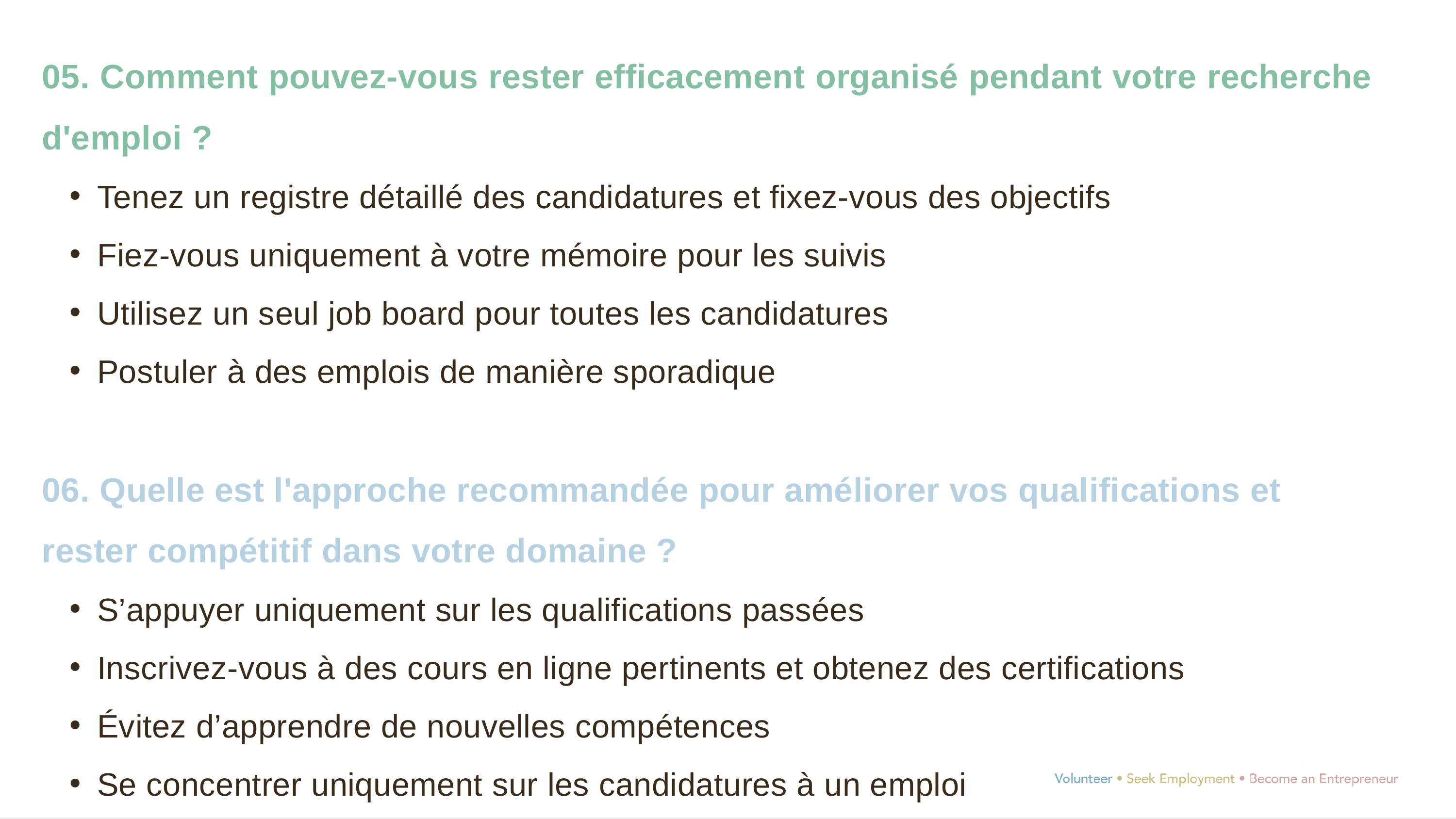

05. Comment pouvez-vous rester efficacement organisé pendant votre recherche d'emploi ?
Tenez un registre détaillé des candidatures et fixez-vous des objectifs
Fiez-vous uniquement à votre mémoire pour les suivis
Utilisez un seul job board pour toutes les candidatures
Postuler à des emplois de manière sporadique

06. Quelle est l'approche recommandée pour améliorer vos qualifications et
rester compétitif dans votre domaine ?
S’appuyer uniquement sur les qualifications passées
Inscrivez-vous à des cours en ligne pertinents et obtenez des certifications
Évitez d’apprendre de nouvelles compétences
Se concentrer uniquement sur les candidatures à un emploi